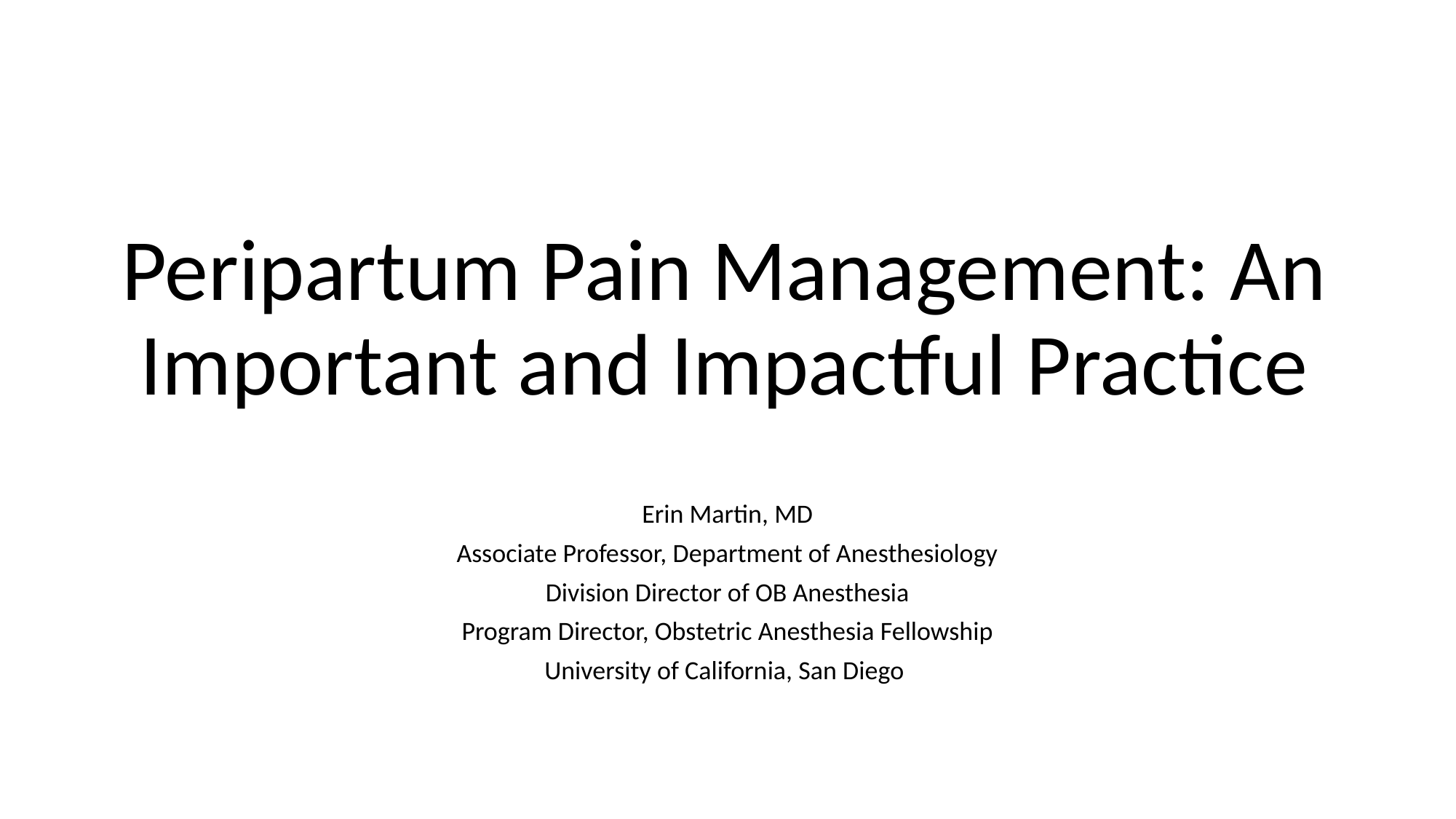

# Peripartum Pain Management: An Important and Impactful Practice
Erin Martin, MD
Associate Professor, Department of Anesthesiology
Division Director of OB Anesthesia
Program Director, Obstetric Anesthesia Fellowship
University of California, San Diego